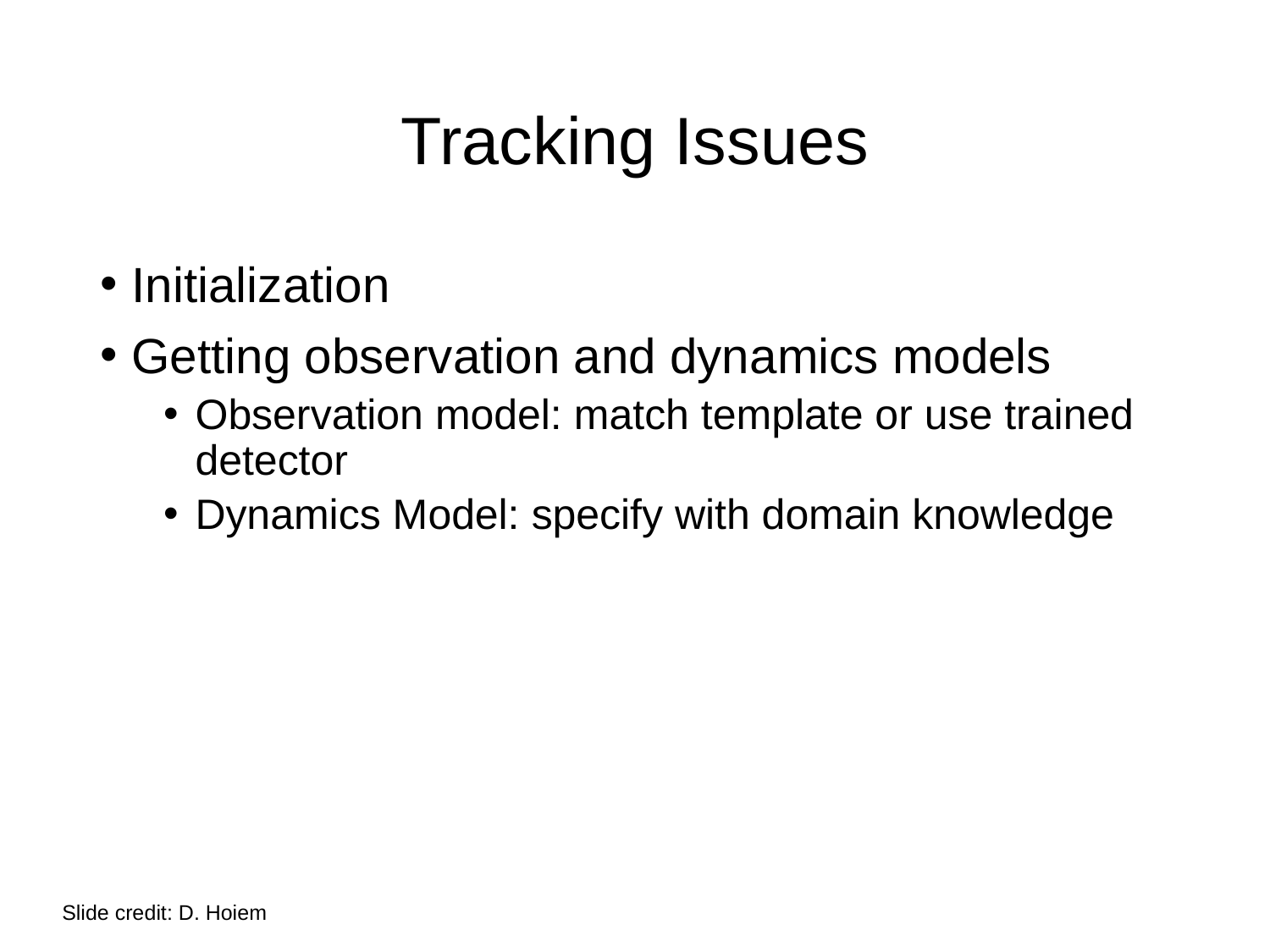

# Tracking Issues
Initialization
Getting observation and dynamics models
Observation model: match template or use trained detector
Dynamics Model: specify with domain knowledge
Slide credit: D. Hoiem